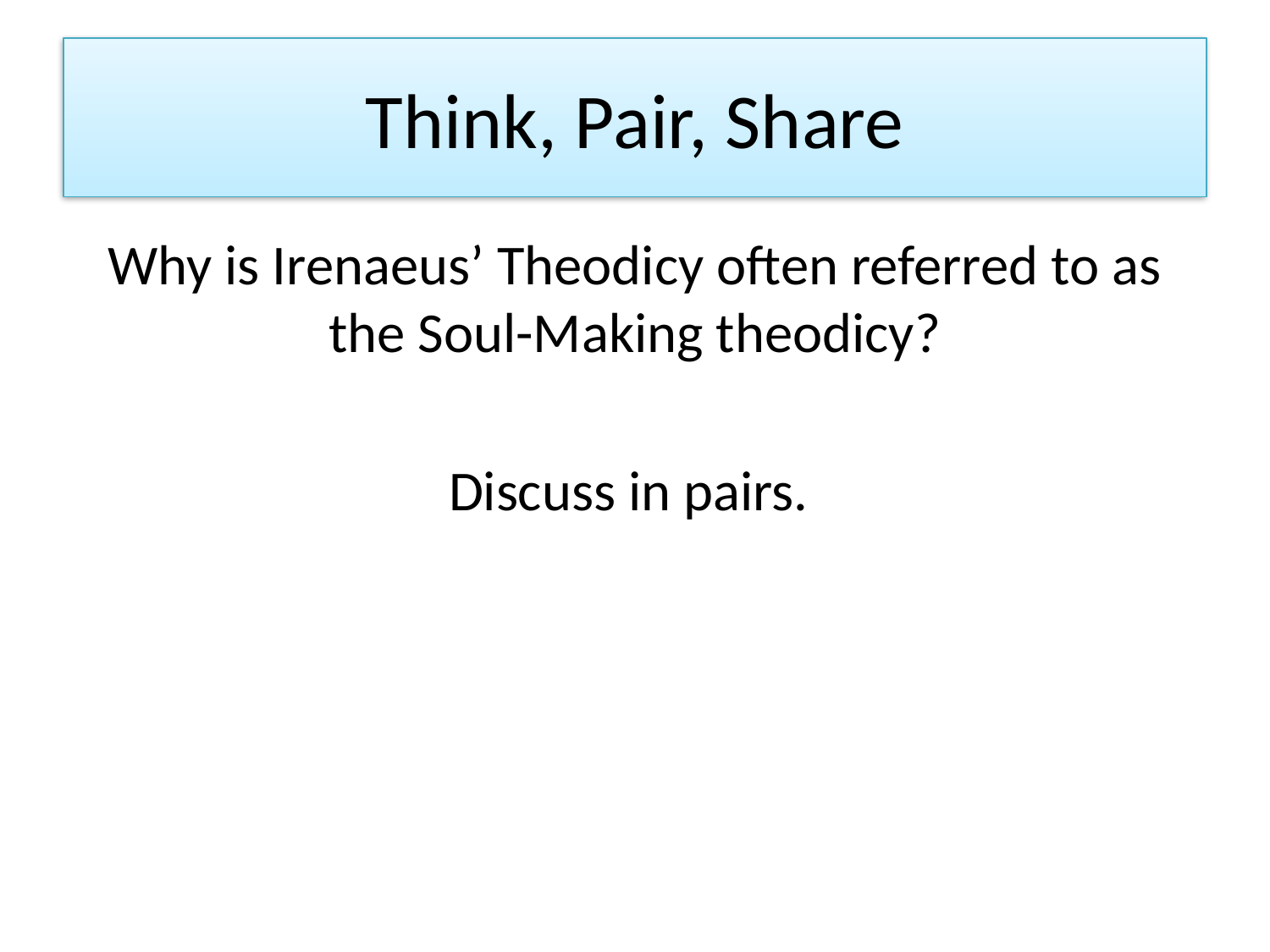

# Think, Pair, Share
Why is Irenaeus’ Theodicy often referred to as the Soul-Making theodicy?

Discuss in pairs.